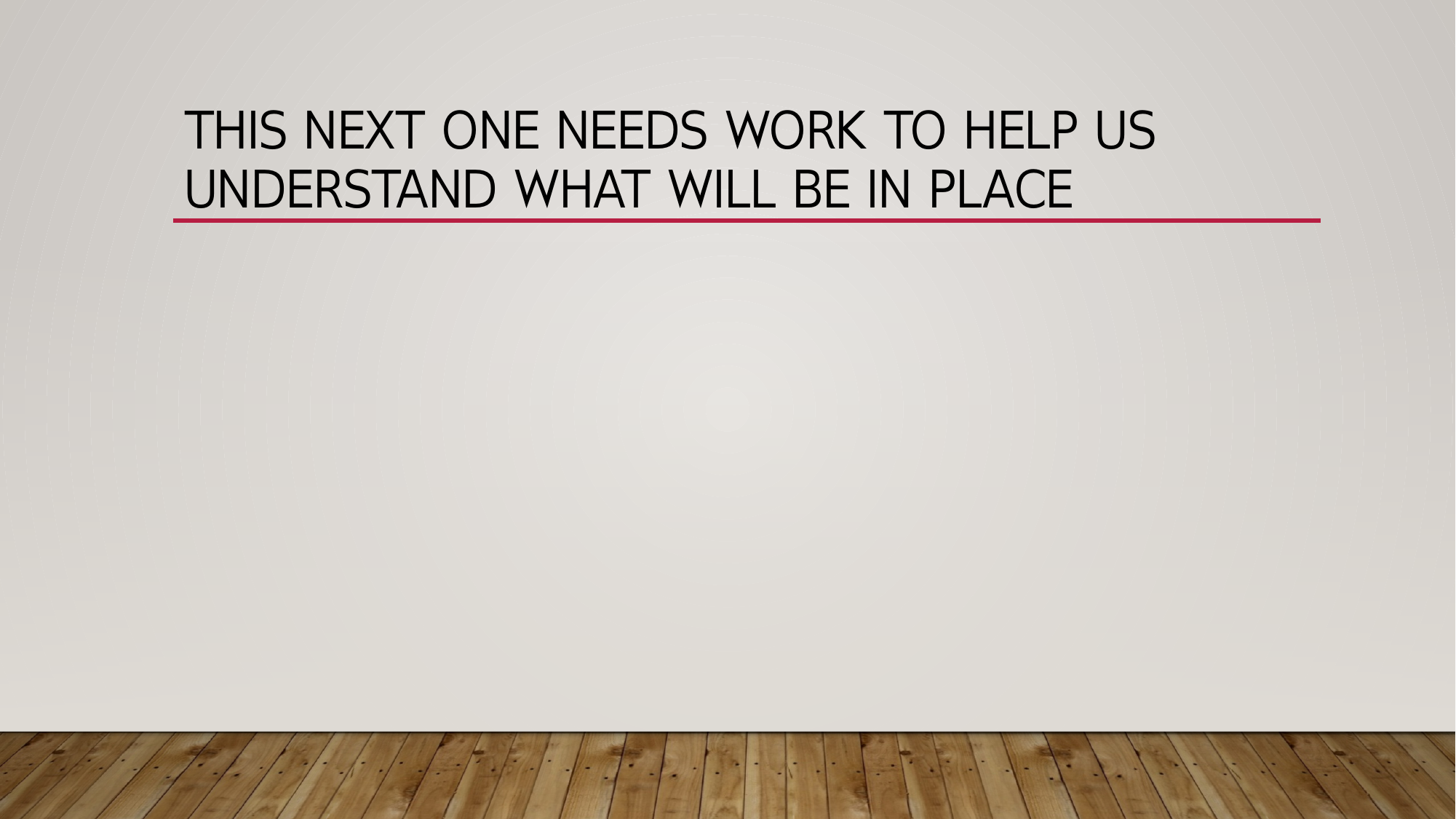

# This next one needs work to help us understand what will be in place